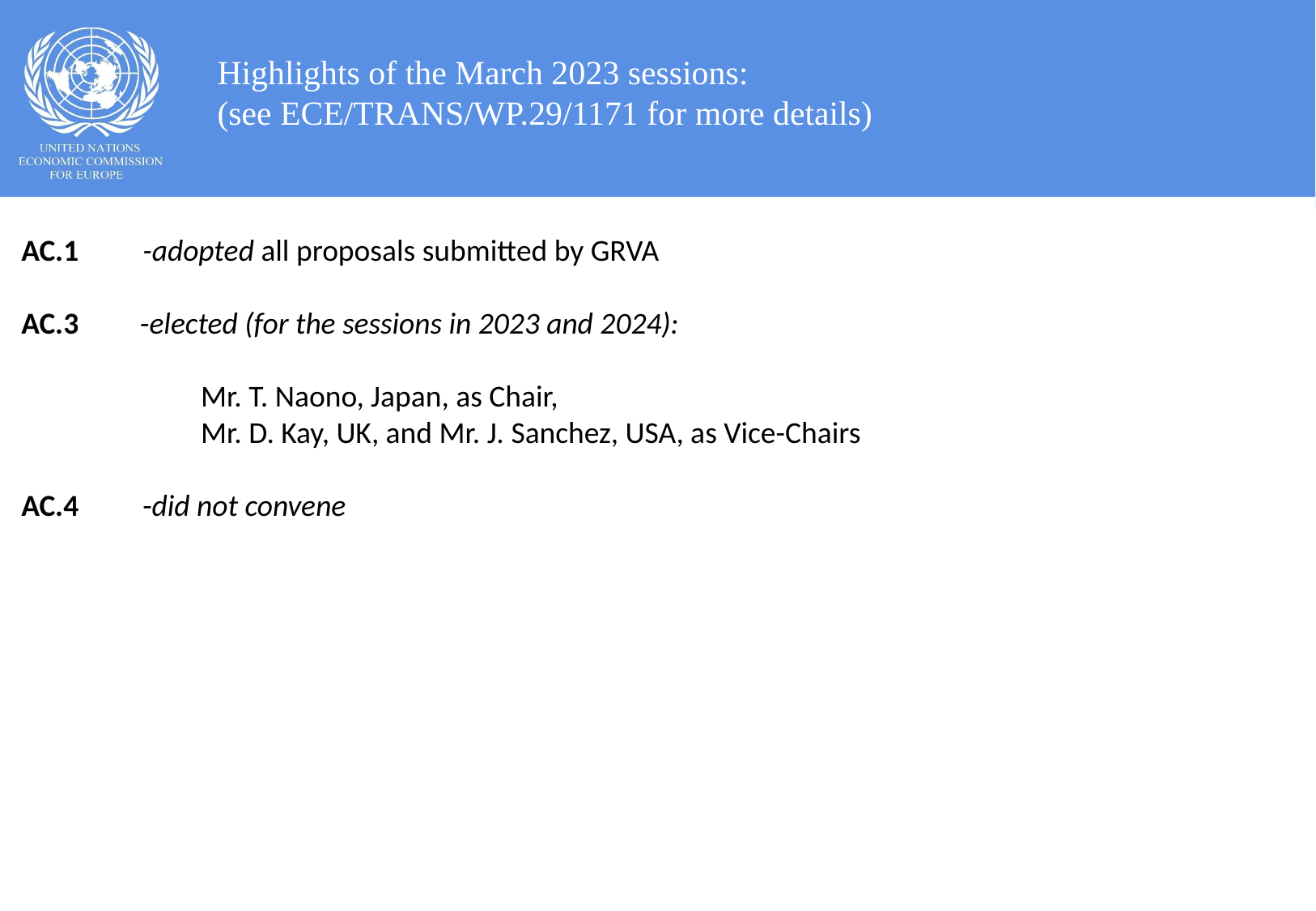

Highlights of the March 2023 sessions:
(see ECE/TRANS/WP.29/1171 for more details)
AC.1	-adopted all proposals submitted by GRVA

AC.3 	-elected (for the sessions in 2023 and 2024):

Mr. T. Naono, Japan, as Chair,
Mr. D. Kay, UK, and Mr. J. Sanchez, USA, as Vice-Chairs

AC.4	-did not convene